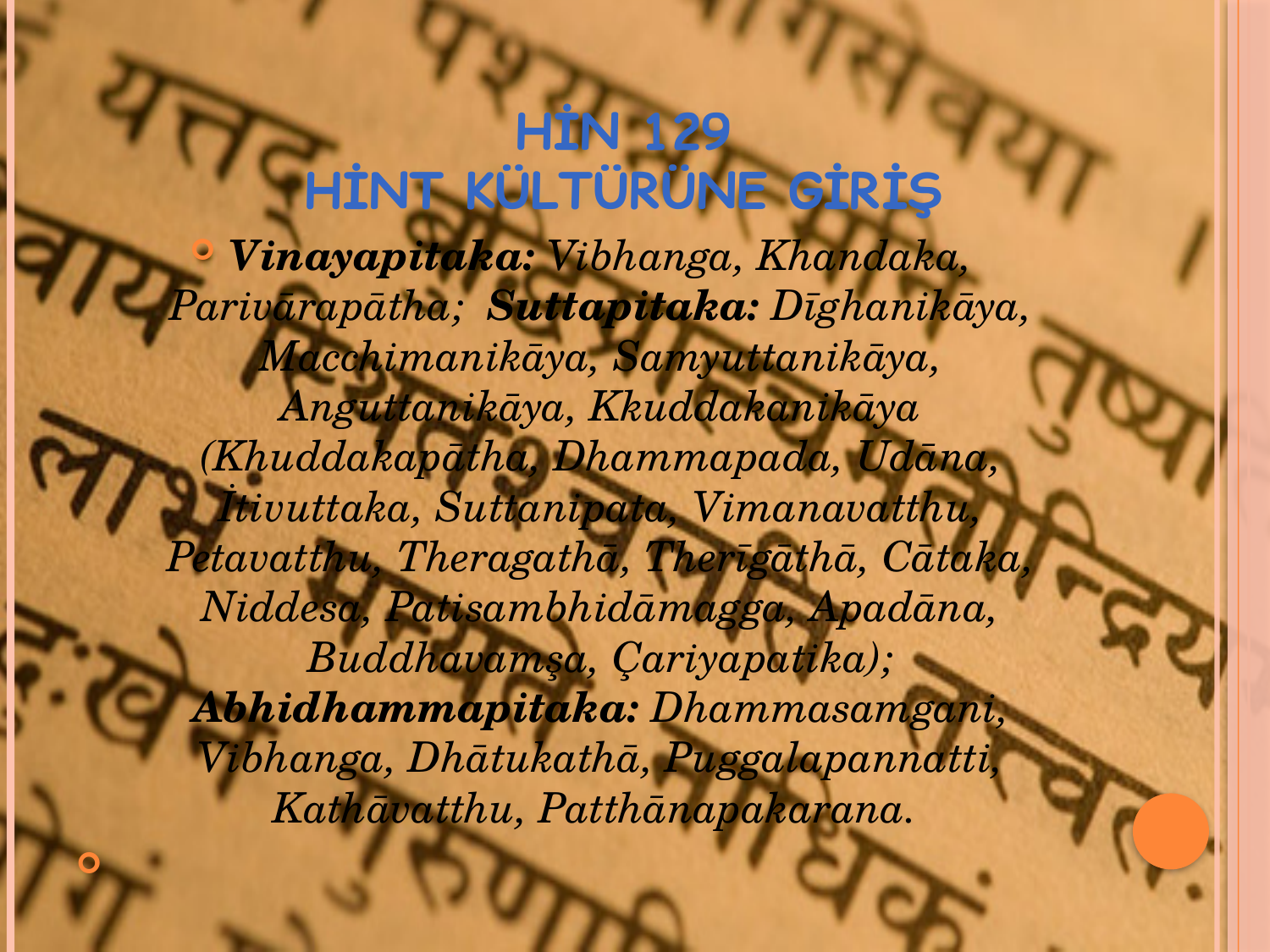

# HİN 129 HİNT KÜLTÜRÜNE GİRİŞ

Vinayapitaka: Vibhanga, Khandaka, Parivārapātha;  Suttapitaka: Dīghanikāya, Macchimanikāya, Samyuttanikāya, Anguttanikāya, Kkuddakanikāya (Khuddakapātha, Dhammapada, Udāna, İtivuttaka, Suttanipata, Vimanavatthu, Petavatthu, Theragathā, Therīgāthā, Cātaka, Niddesa, Patisambhidāmagga, Apadāna, Buddhavamşa, Çariyapatika); Abhidhammapitaka: Dhammasamgani, Vibhanga, Dhātukathā, Puggalapannatti, Kathāvatthu, Patthānapakarana.